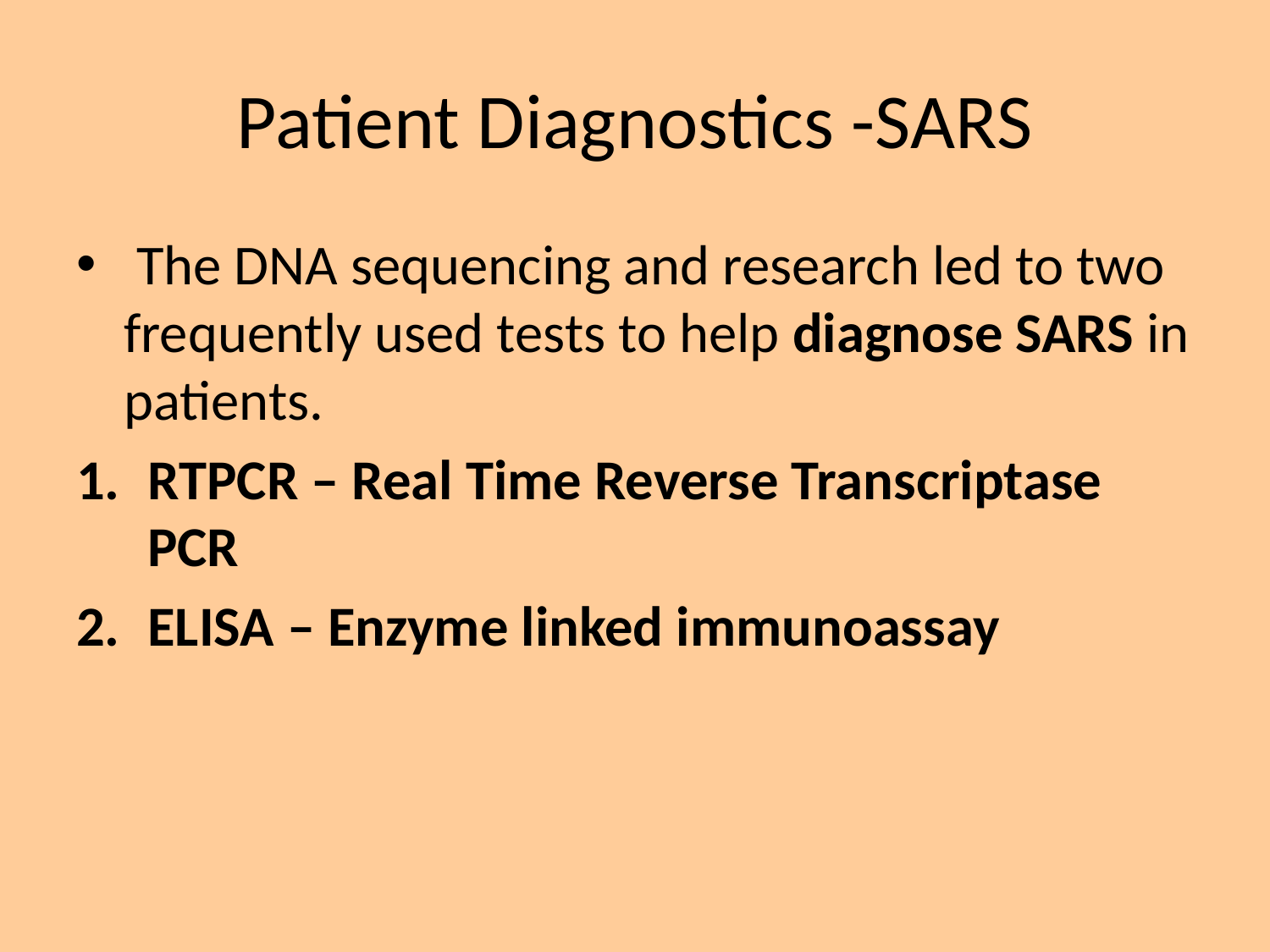

# Patient Diagnostics -SARS
 The DNA sequencing and research led to two frequently used tests to help diagnose SARS in patients.
RTPCR – Real Time Reverse Transcriptase PCR
ELISA – Enzyme linked immunoassay